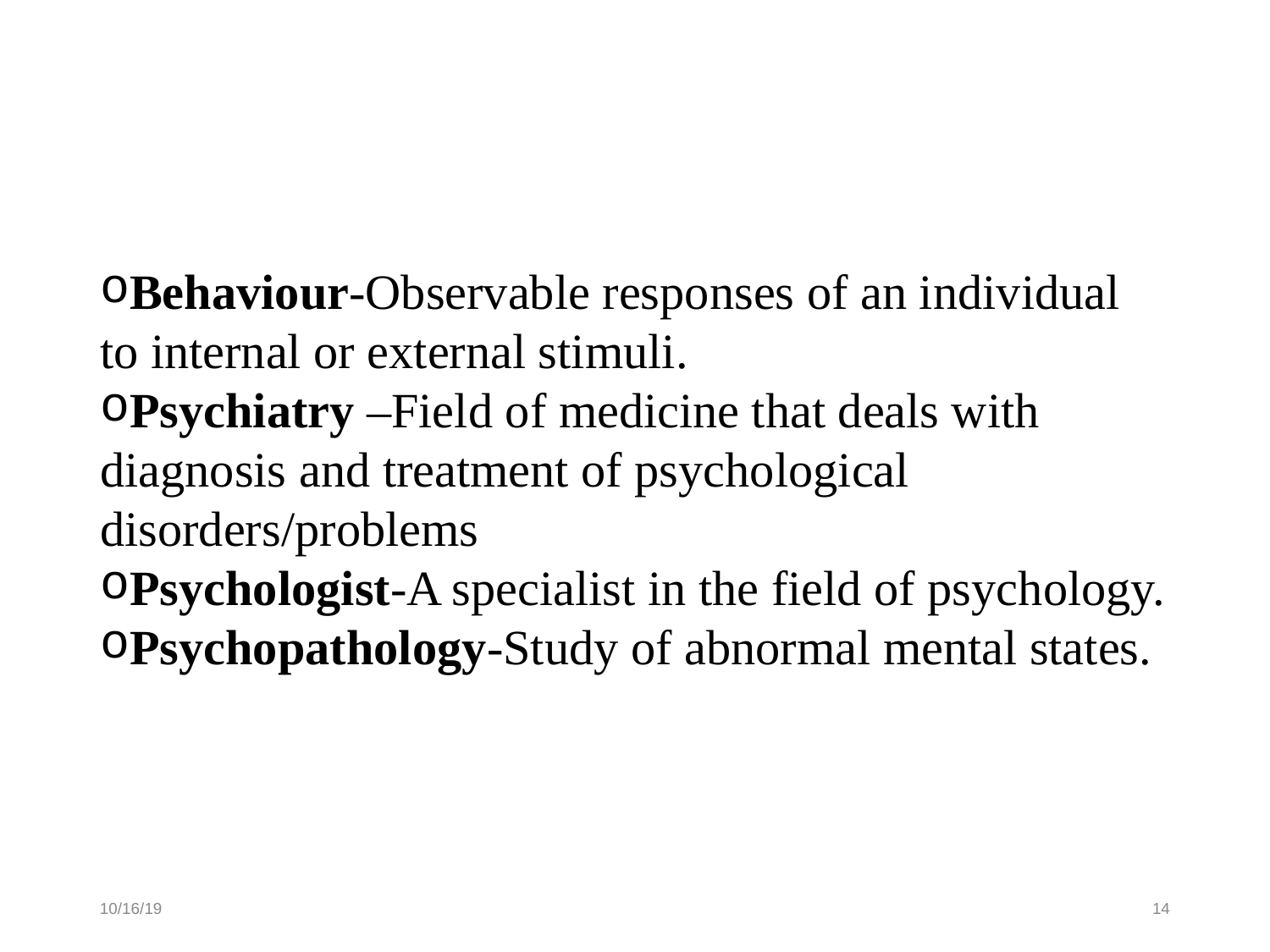

Behaviour-Observable responses of an individual to internal or external stimuli.
Psychiatry –Field of medicine that deals with diagnosis and treatment of psychological disorders/problems
Psychologist-A specialist in the field of psychology.
Psychopathology-Study of abnormal mental states.
10/16/19
14